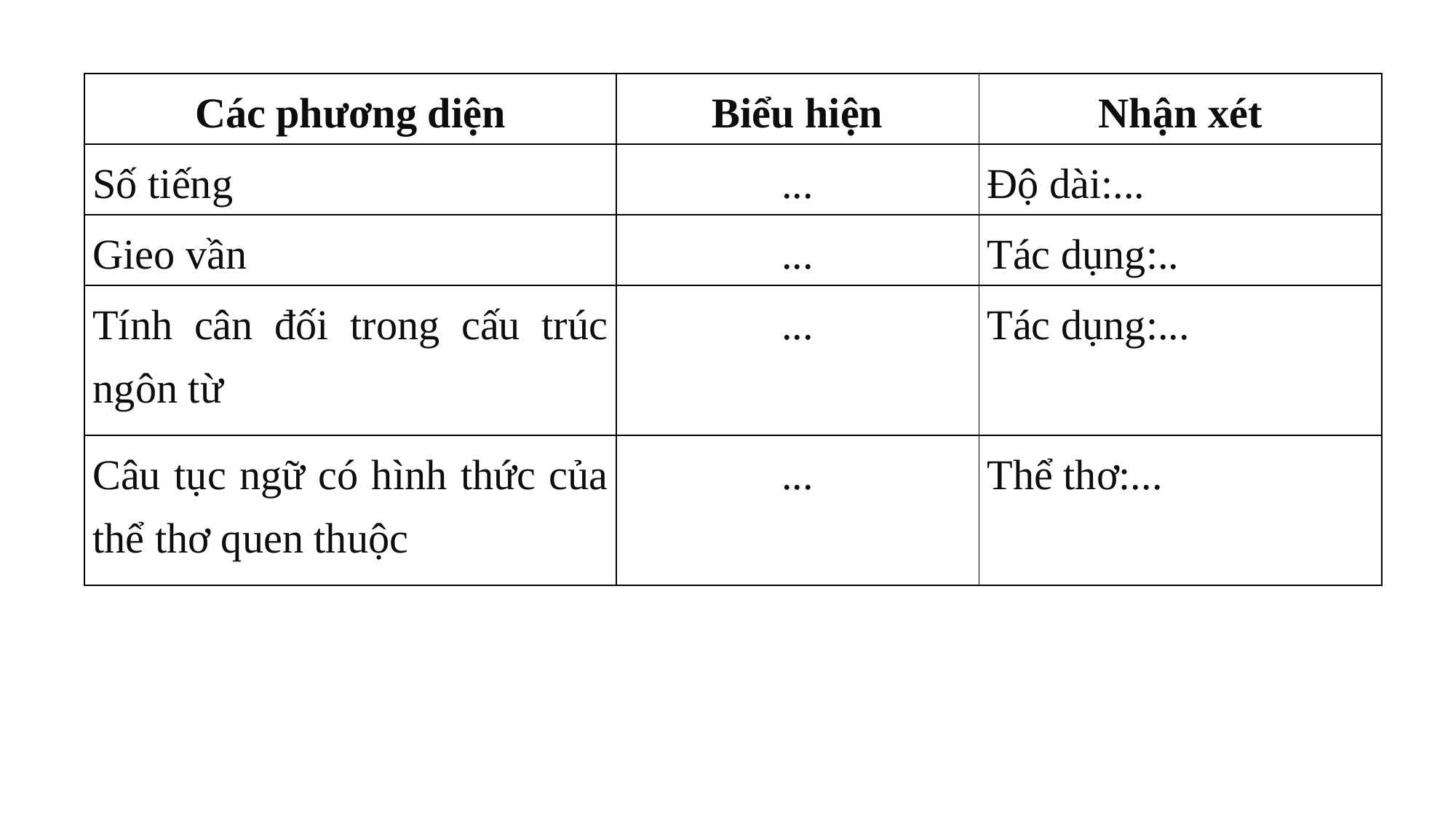

| Các phương diện | Biểu hiện | Nhận xét |
| --- | --- | --- |
| Số tiếng | ... | Độ dài:... |
| Gieo vần | ... | Tác dụng:.. |
| Tính cân đối trong cấu trúc ngôn từ | ... | Tác dụng:... |
| Câu tục ngữ có hình thức của thể thơ quen thuộc | ... | Thể thơ:... |